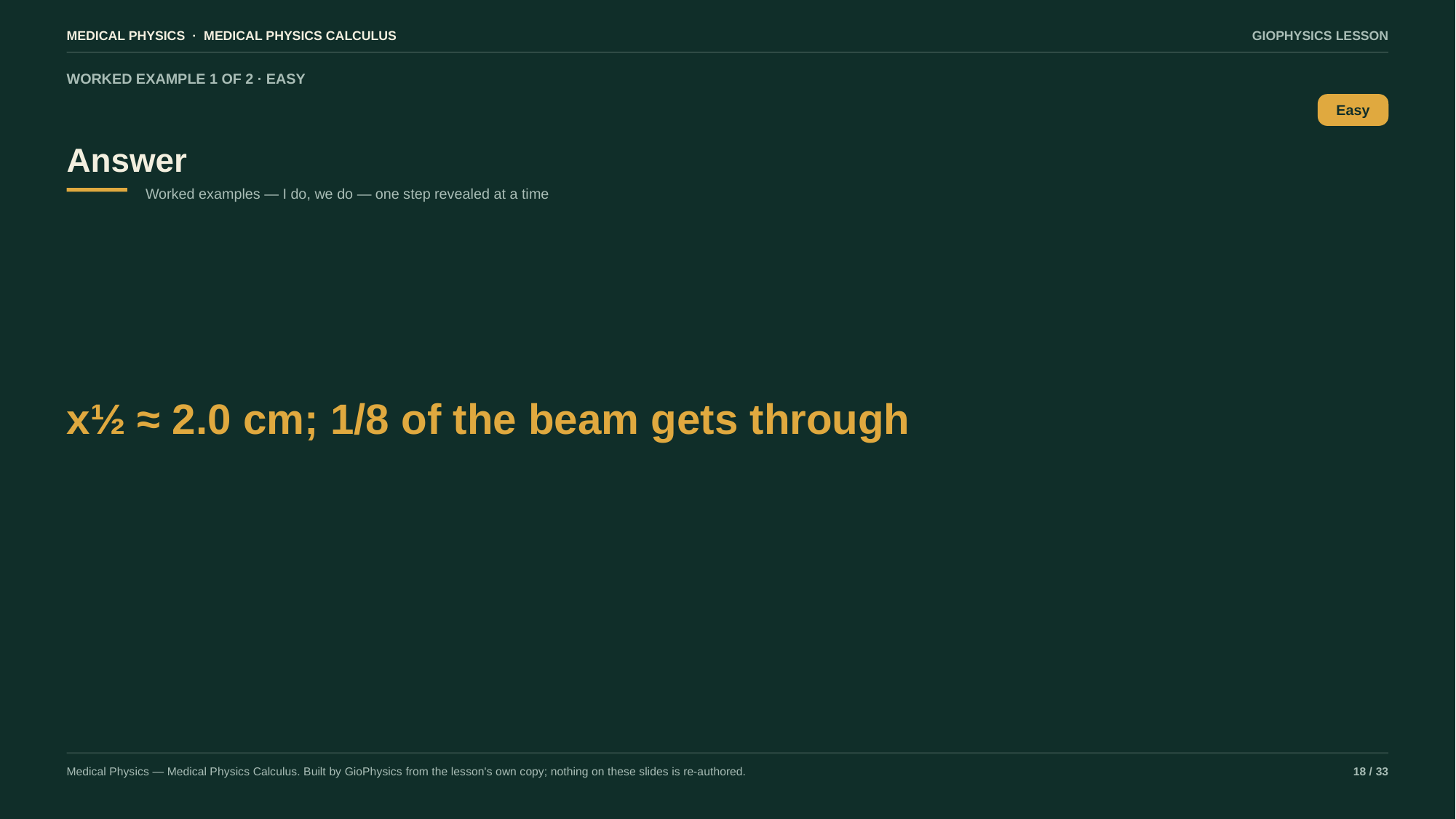

MEDICAL PHYSICS  ·  MEDICAL PHYSICS CALCULUS
GIOPHYSICS LESSON

WORKED EXAMPLE 1 OF 2 · EASY
Answer

Easy
Worked examples — I do, we do — one step revealed at a time

x½ ≈ 2.0 cm; 1/8 of the beam gets through

Medical Physics — Medical Physics Calculus. Built by GioPhysics from the lesson's own copy; nothing on these slides is re-authored.
18 / 33